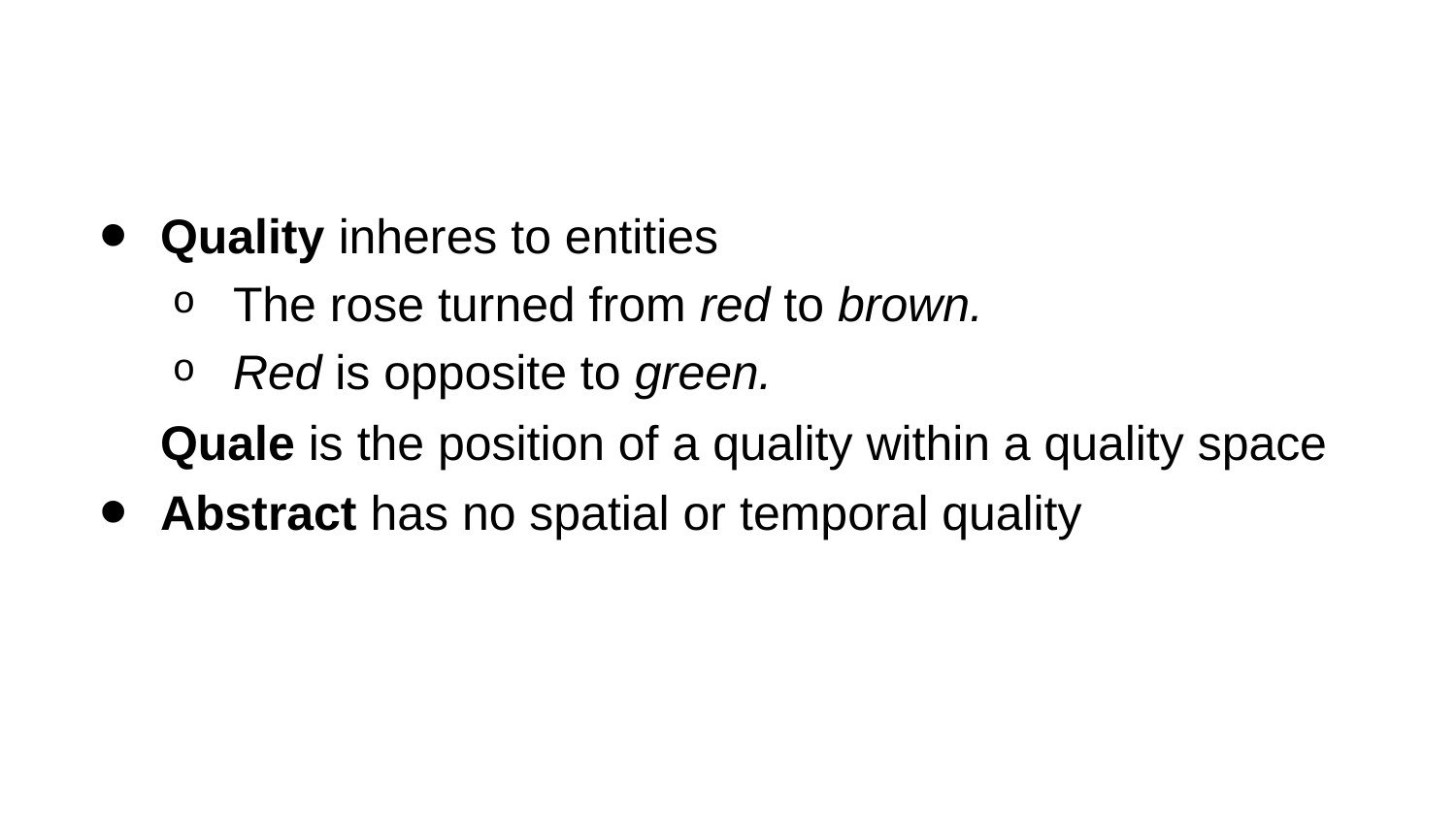

#
Quality inheres to entities
The rose turned from red to brown.
Red is opposite to green.
Quale is the position of a quality within a quality space
Abstract has no spatial or temporal quality